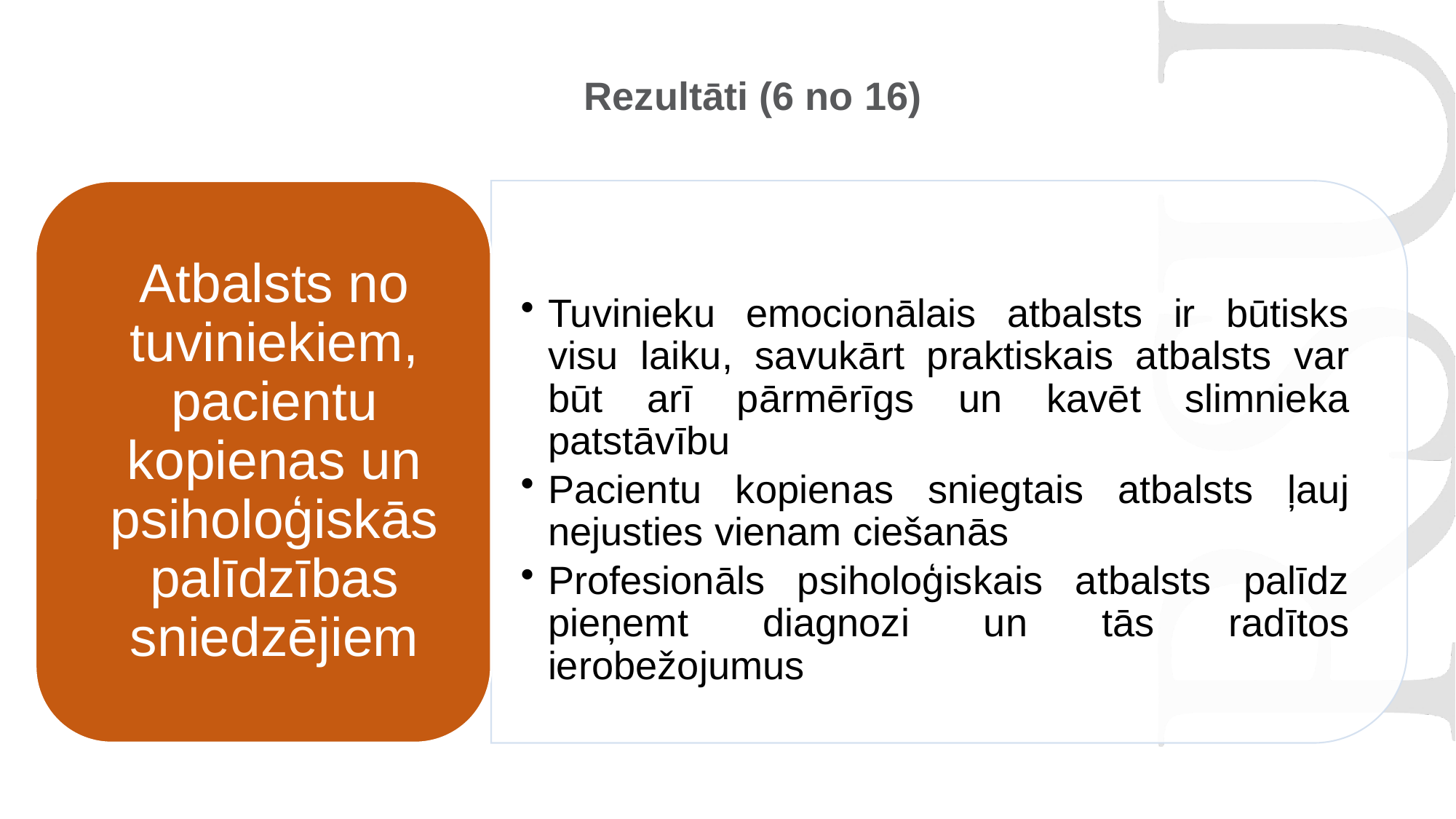

# Rezultāti (6 no 16)

Tuvinieku emocionālais atbalsts ir būtisks visu laiku, savukārt praktiskais atbalsts var būt arī pārmērīgs un kavēt slimnieka patstāvību
Pacientu kopienas sniegtais atbalsts ļauj nejusties vienam ciešanās
Profesionāls psiholoģiskais atbalsts palīdz pieņemt diagnozi un tās radītos ierobežojumus
Atbalsts no tuviniekiem, pacientu kopienas un psiholoģiskās palīdzības sniedzējiem